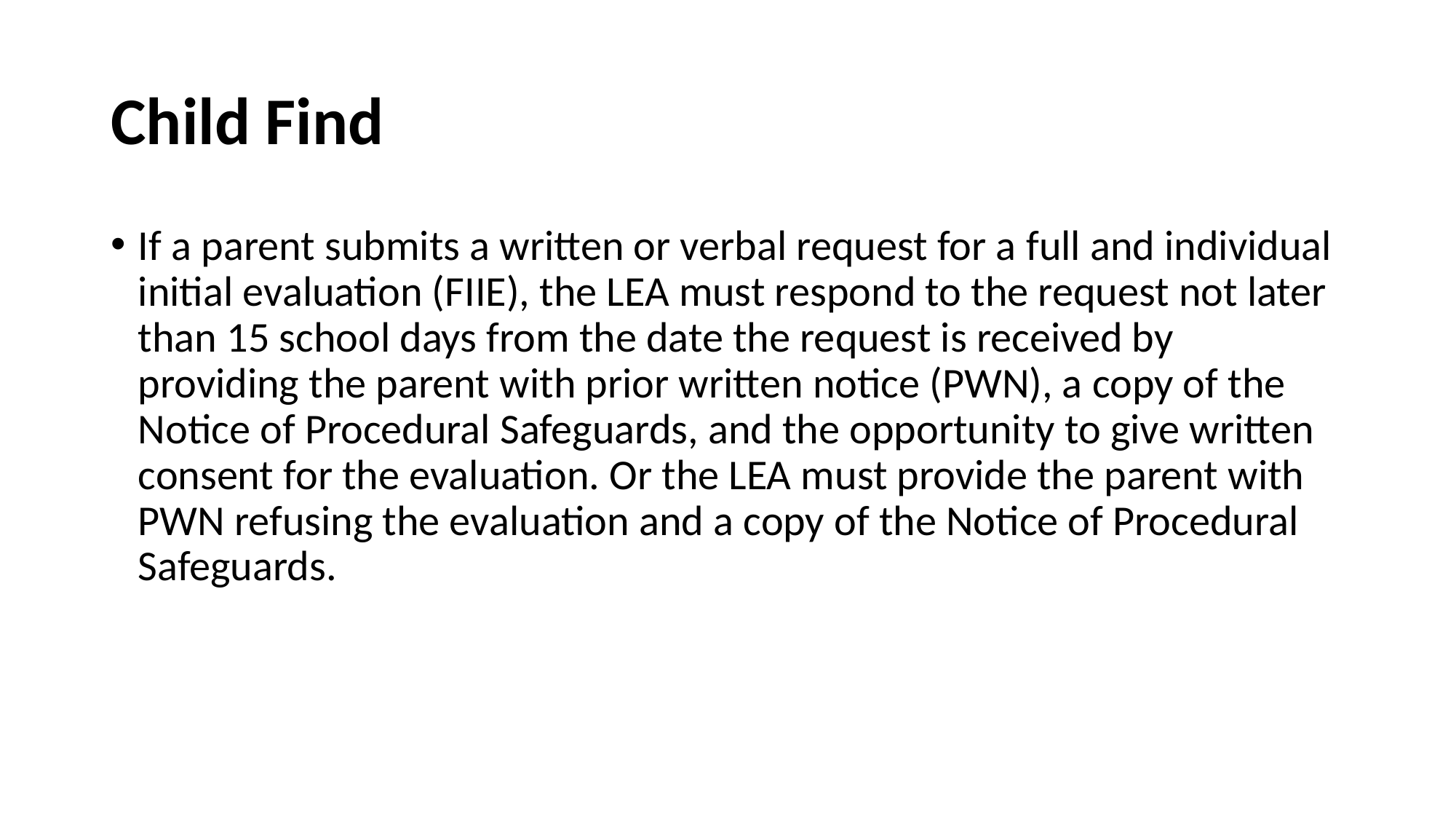

# Child Find
If a parent submits a written or verbal request for a full and individual initial evaluation (FIIE), the LEA must respond to the request not later than 15 school days from the date the request is received by providing the parent with prior written notice (PWN), a copy of the Notice of Procedural Safeguards, and the opportunity to give written consent for the evaluation. Or the LEA must provide the parent with PWN refusing the evaluation and a copy of the Notice of Procedural Safeguards.